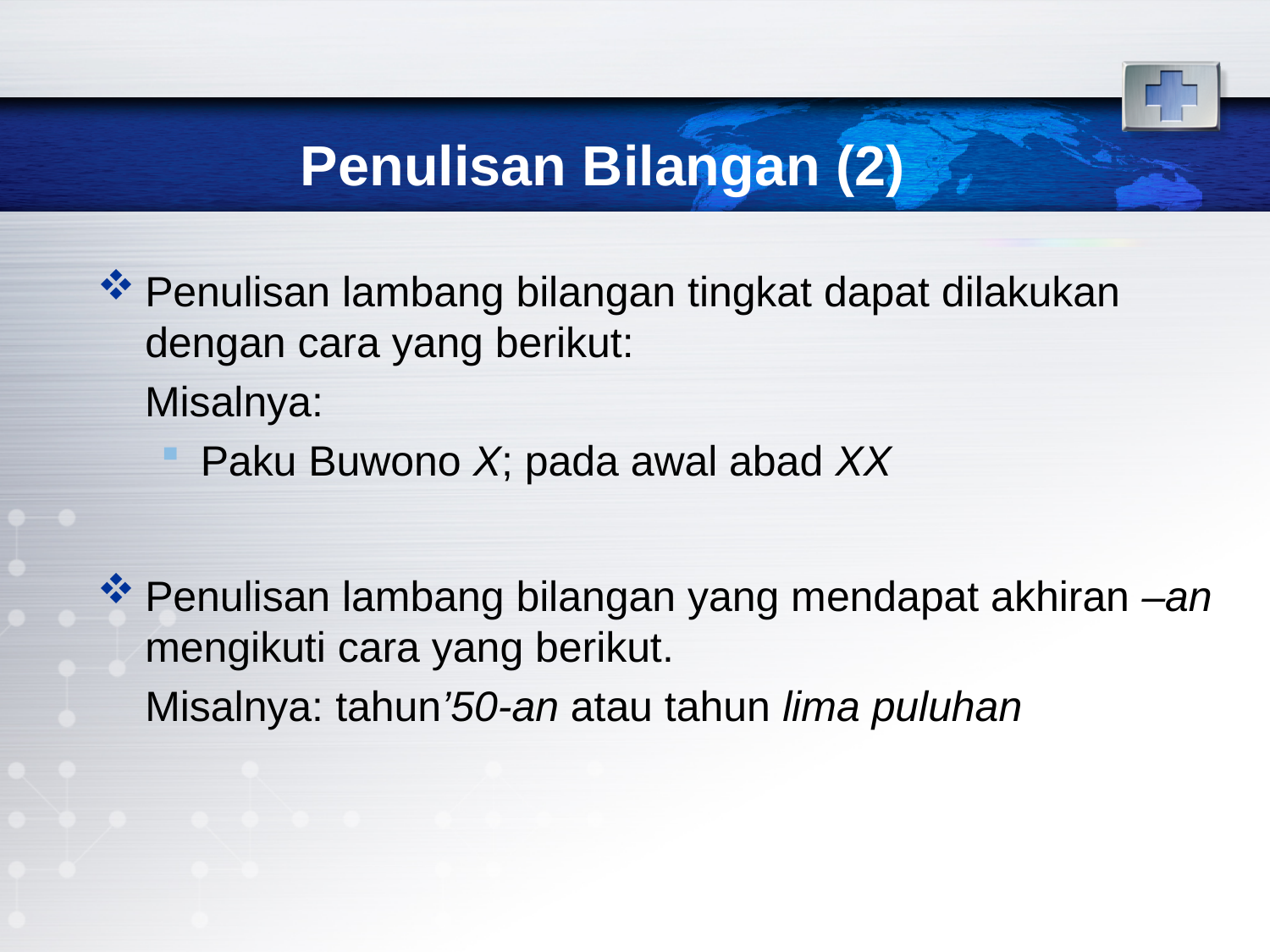

# Penulisan Bilangan (2)

Penulisan lambang bilangan tingkat dapat dilakukan dengan cara yang berikut:
    Misalnya:
Paku Buwono X; pada awal abad XX

Penulisan lambang bilangan yang mendapat akhiran –an mengikuti cara yang berikut.
	Misalnya: tahun’50-an atau tahun lima puluhan